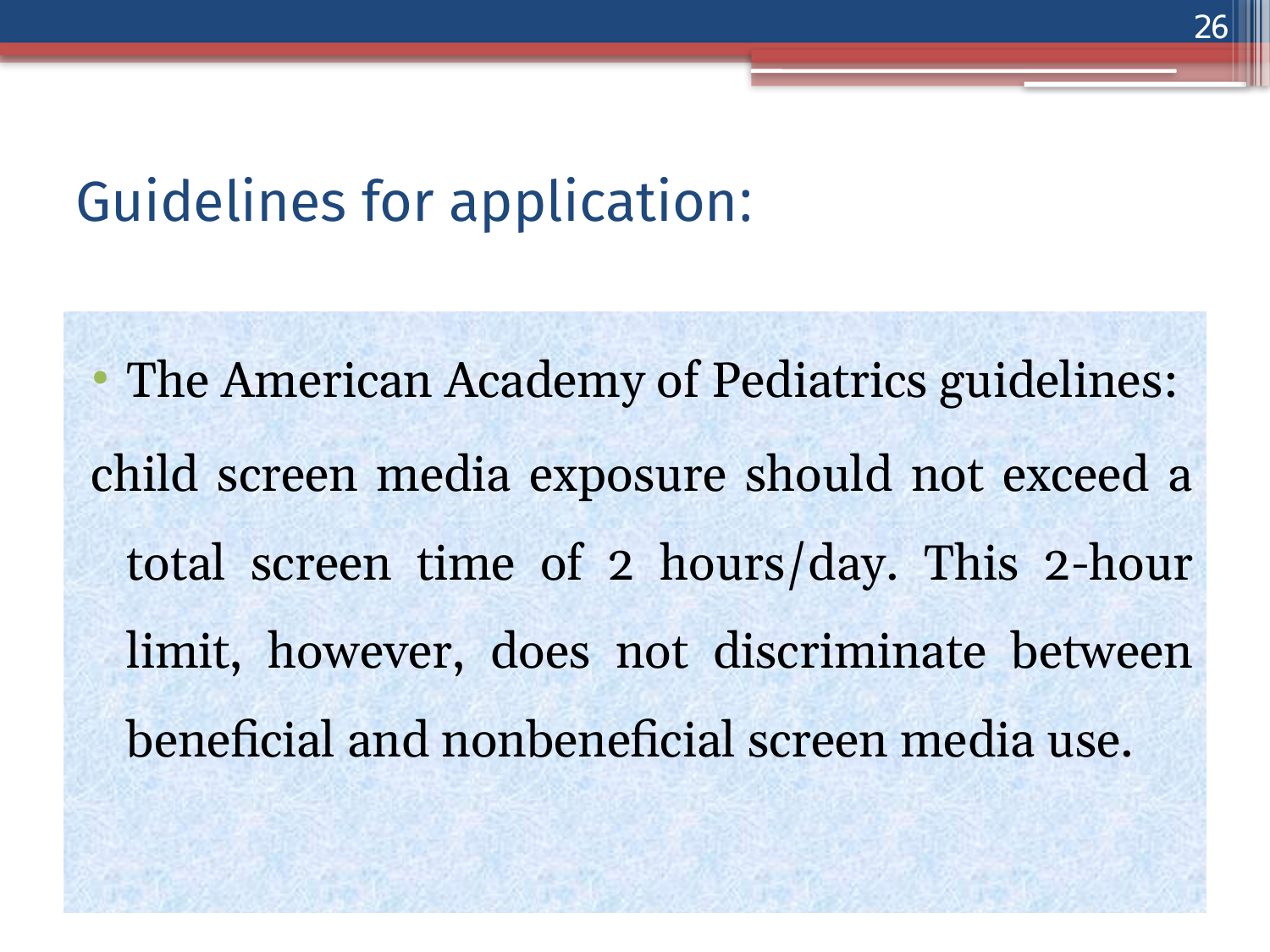

26
# :Guidelines for application
The American Academy of Pediatrics guidelines:
child screen media exposure should not exceed a total screen time of 2 hours/day. This 2-hour limit, however, does not discriminate between beneficial and nonbeneficial screen media use.